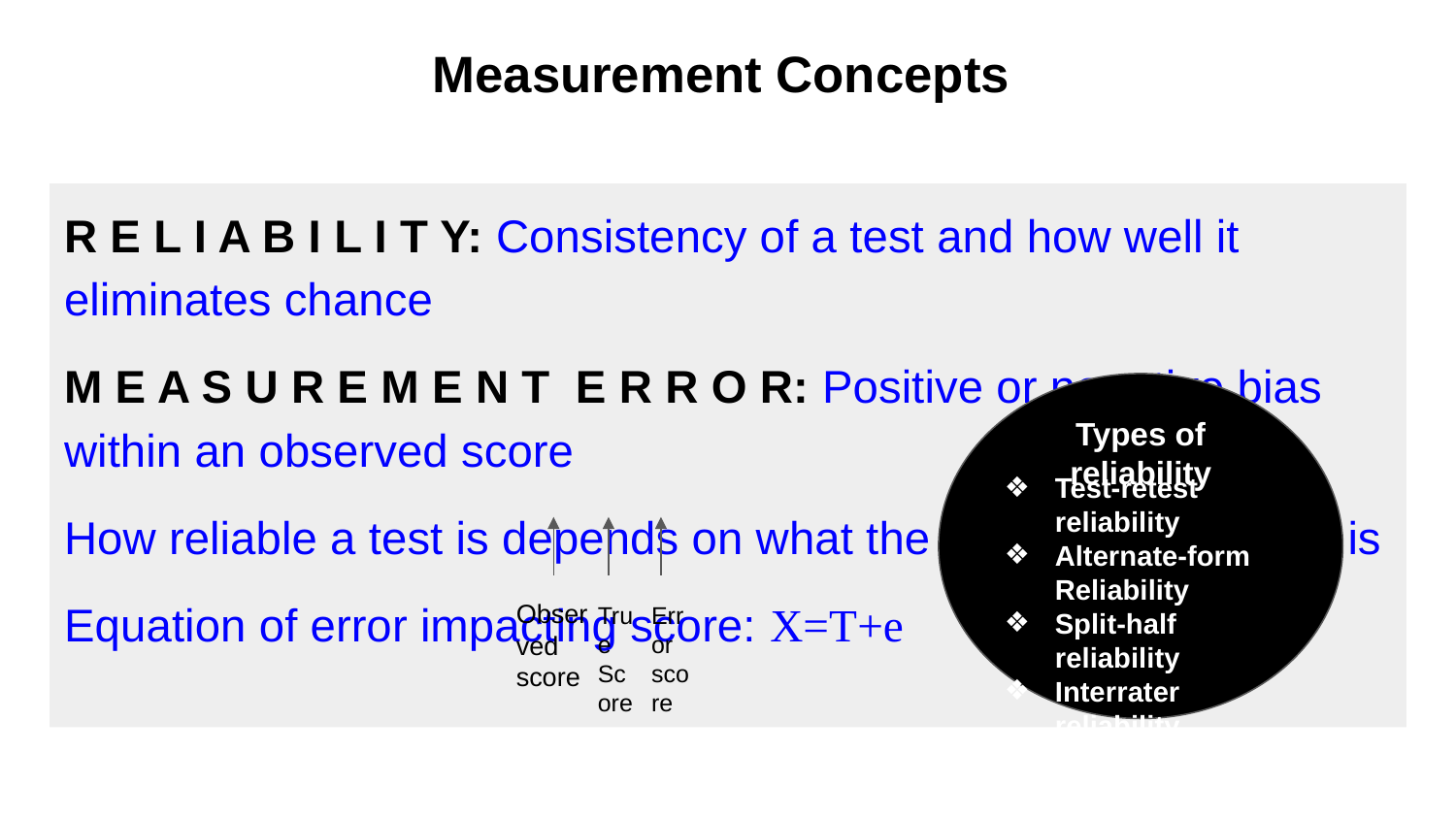

# Measurement Concepts
R E L I A B I L I T Y: Consistency of a test and how well it eliminates chance
M E A S U R E M E N T  E R R O R: Positive or negative bias within an observed score
How reliable a test is depends on what the measurement error is
Equation of error impacting score: X=T+e

Types of reliability
Test-retest reliability
Alternate-form Reliability
Split-half reliability
Interrater reliability

                                    Pages 92-95
Observed score
True
Score
Error score